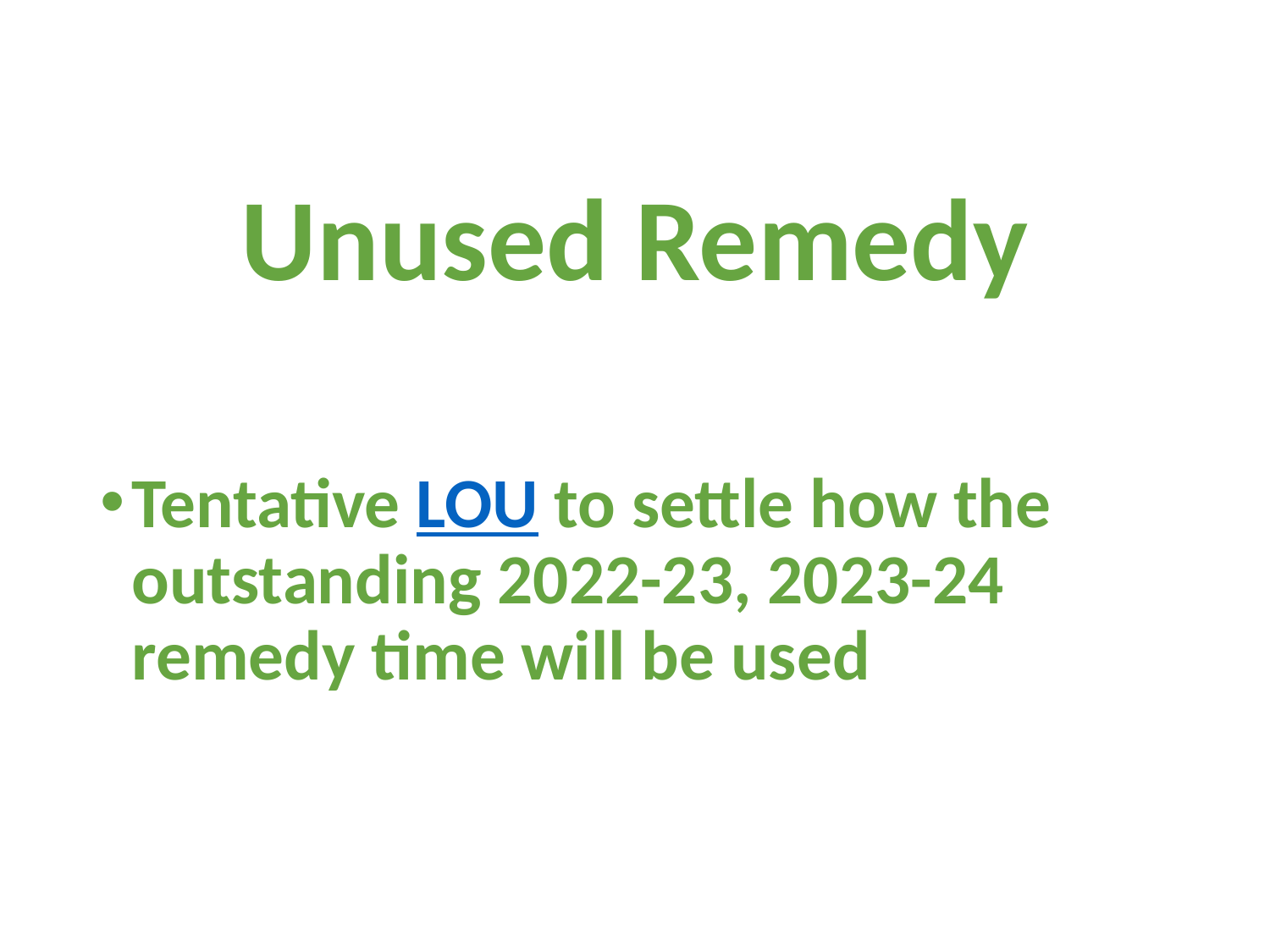

Unused Remedy

Tentative LOU to settle how the outstanding 2022-23, 2023-24 remedy time will be used